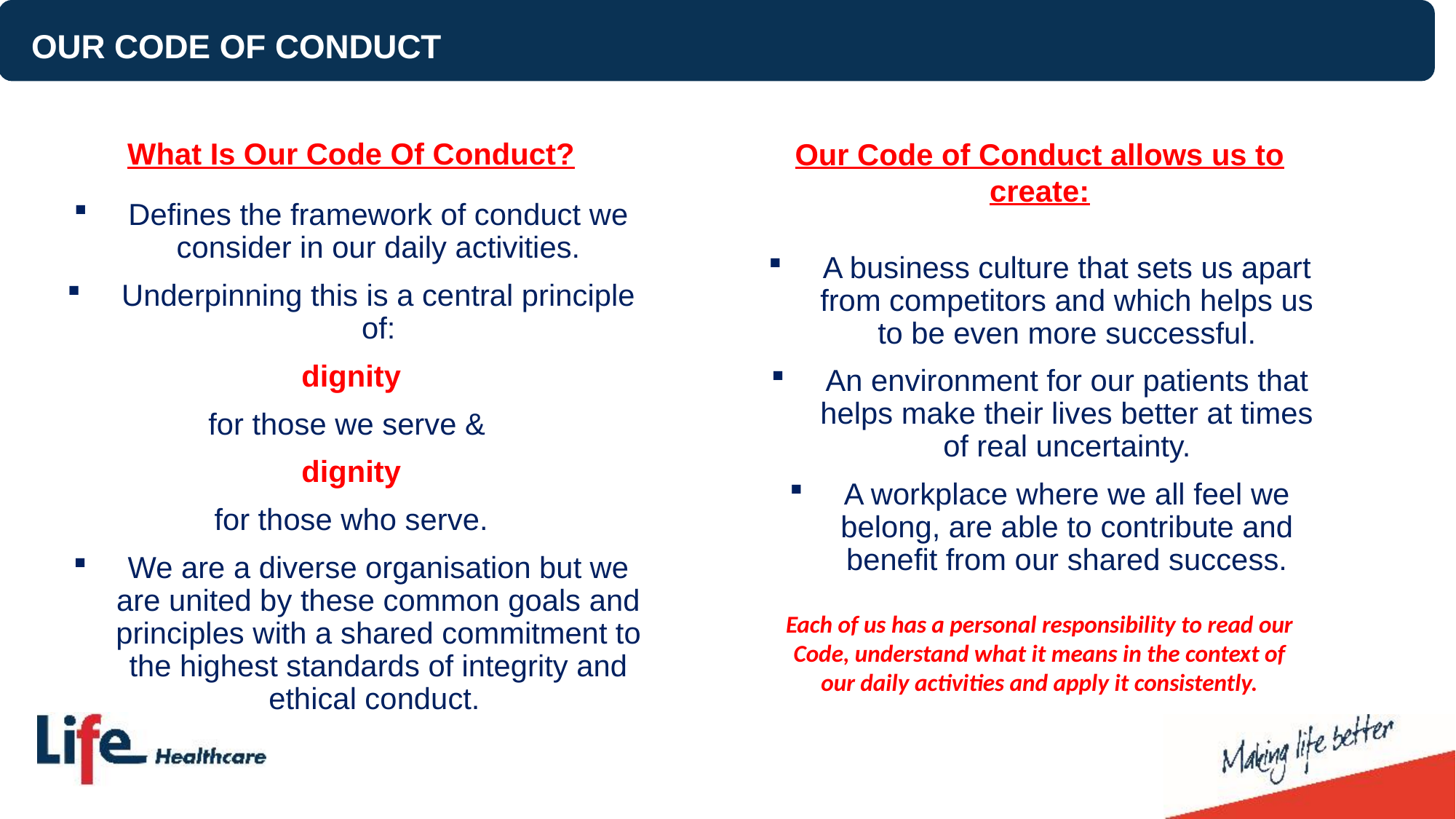

OUR CODE OF CONDUCT
What Is Our Code Of Conduct?

Defines the framework of conduct we consider in our daily activities.
Underpinning this is a central principle of:
dignity
for those we serve &
dignity
for those who serve.
We are a diverse organisation but we are united by these common goals and principles with a shared commitment to the highest standards of integrity and ethical conduct.
Our Code of Conduct allows us to create:

A business culture that sets us apart from competitors and which helps us to be even more successful.
An environment for our patients that helps make their lives better at times of real uncertainty.
A workplace where we all feel we belong, are able to contribute and benefit from our shared success.

Each of us has a personal responsibility to read our Code, understand what it means in the context of our daily activities and apply it consistently.